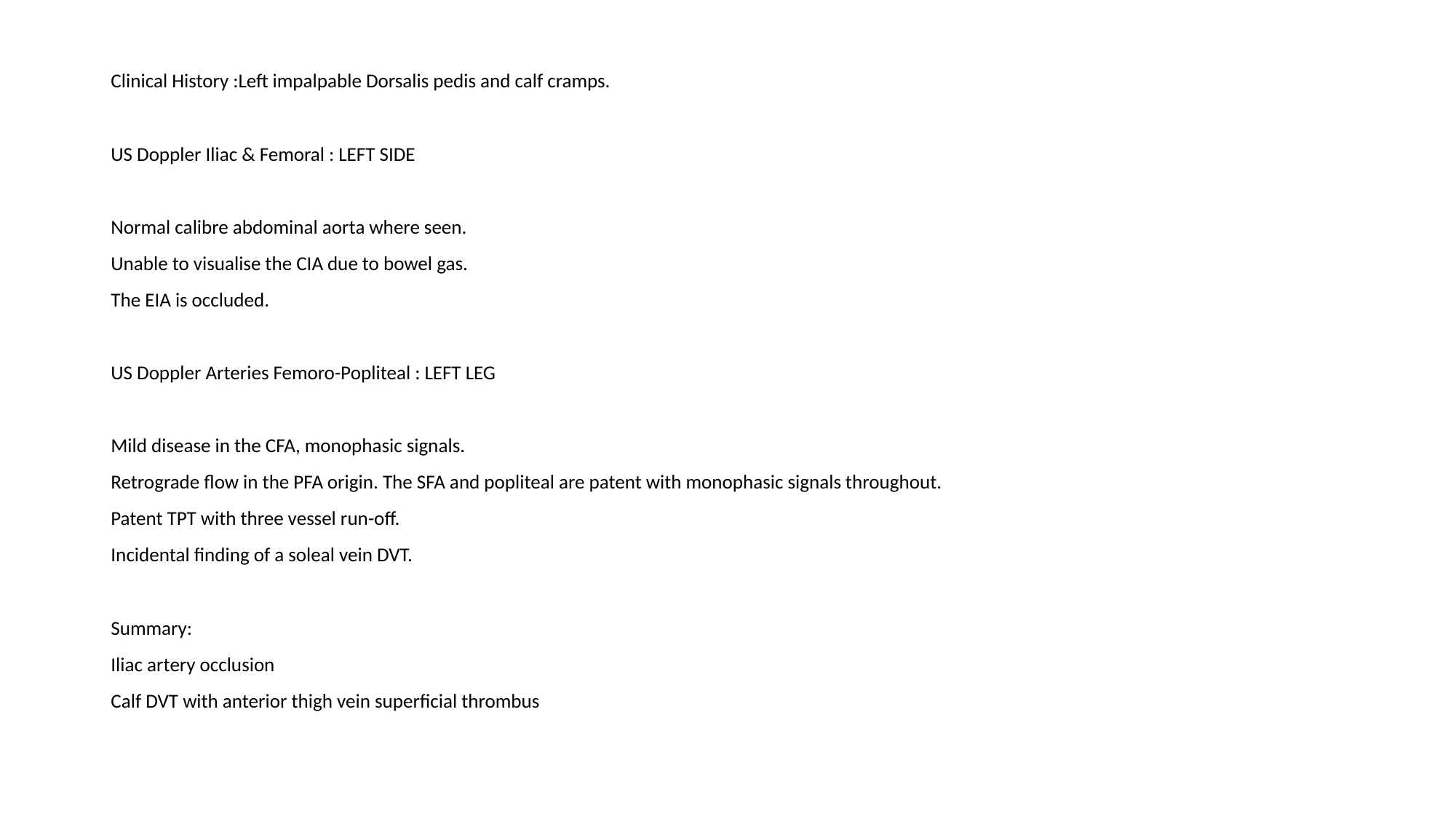

Clinical History :Left impalpable Dorsalis pedis and calf cramps.

US Doppler Iliac & Femoral : LEFT SIDE

Normal calibre abdominal aorta where seen.
Unable to visualise the CIA due to bowel gas.
The EIA is occluded.

US Doppler Arteries Femoro-Popliteal : LEFT LEG

Mild disease in the CFA, monophasic signals.
Retrograde flow in the PFA origin. The SFA and popliteal are patent with monophasic signals throughout.
Patent TPT with three vessel run-off.
Incidental finding of a soleal vein DVT.

Summary:
Iliac artery occlusion
Calf DVT with anterior thigh vein superficial thrombus